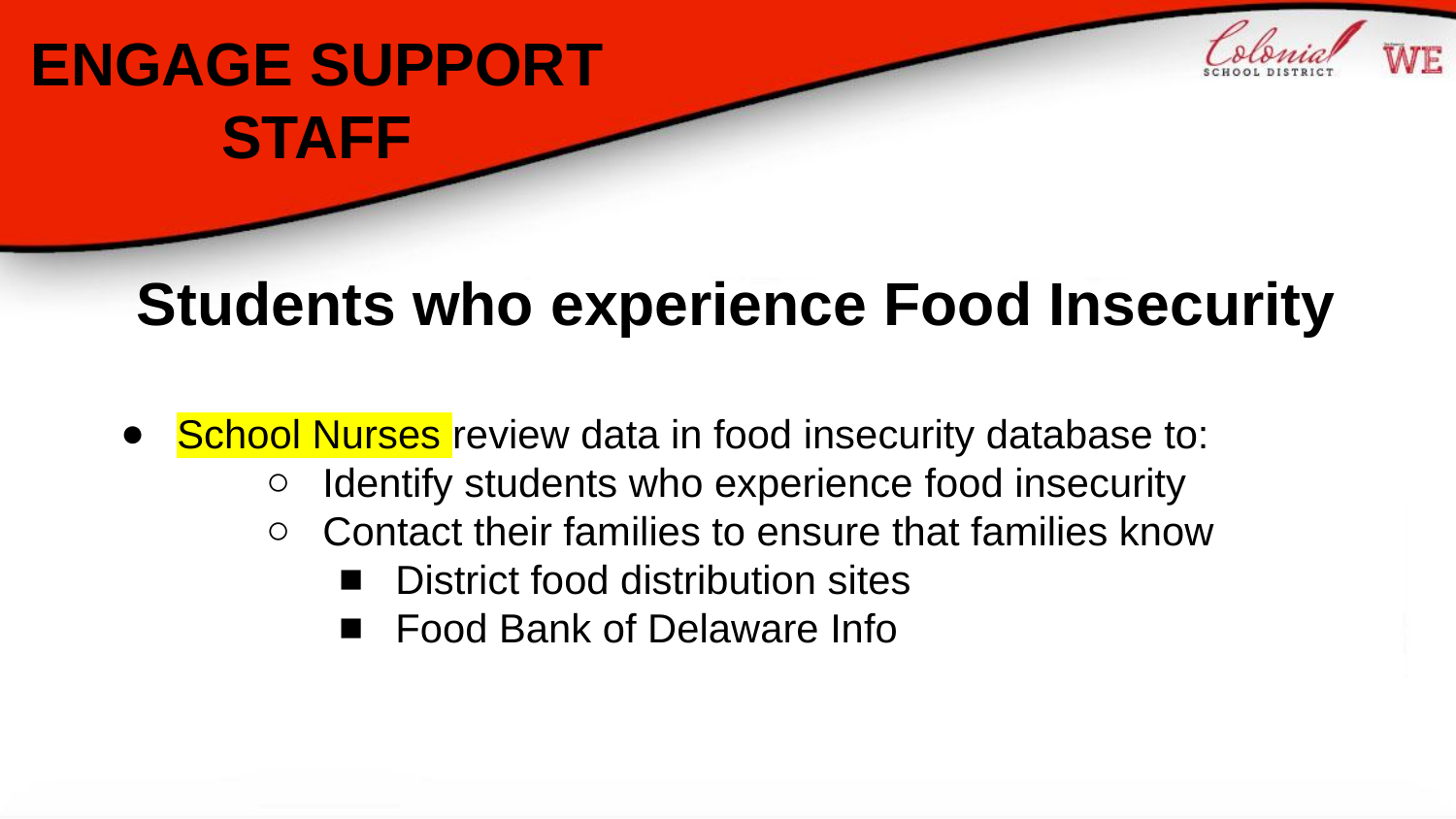

# ENGAGE SUPPORT STAFF
Students who experience Food Insecurity

School Nurses review data in food insecurity database to:
Identify students who experience food insecurity
Contact their families to ensure that families know
District food distribution sites
Food Bank of Delaware Info